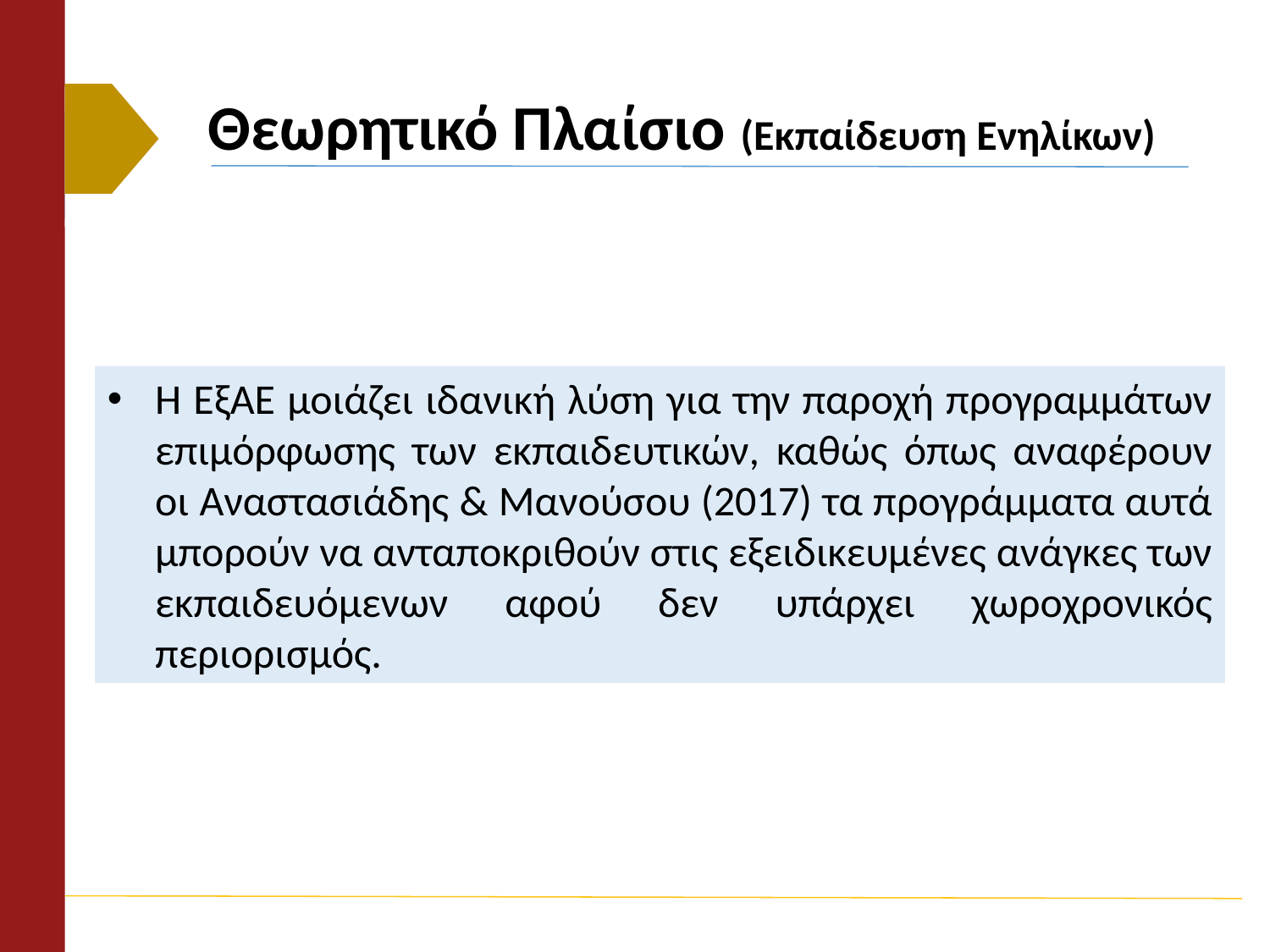

# Θεωρητικό Πλαίσιο (Εκπαίδευση Ενηλίκων)
Η ΕξΑΕ μοιάζει ιδανική λύση για την παροχή προγραμμάτων επιμόρφωσης των εκπαιδευτικών, καθώς όπως αναφέρουν οι Αναστασιάδης & Μανούσου (2017) τα προγράμματα αυτά μπορούν να ανταποκριθούν στις εξειδικευμένες ανάγκες των εκπαιδευόμενων αφού δεν υπάρχει χωροχρονικός περιορισμός.